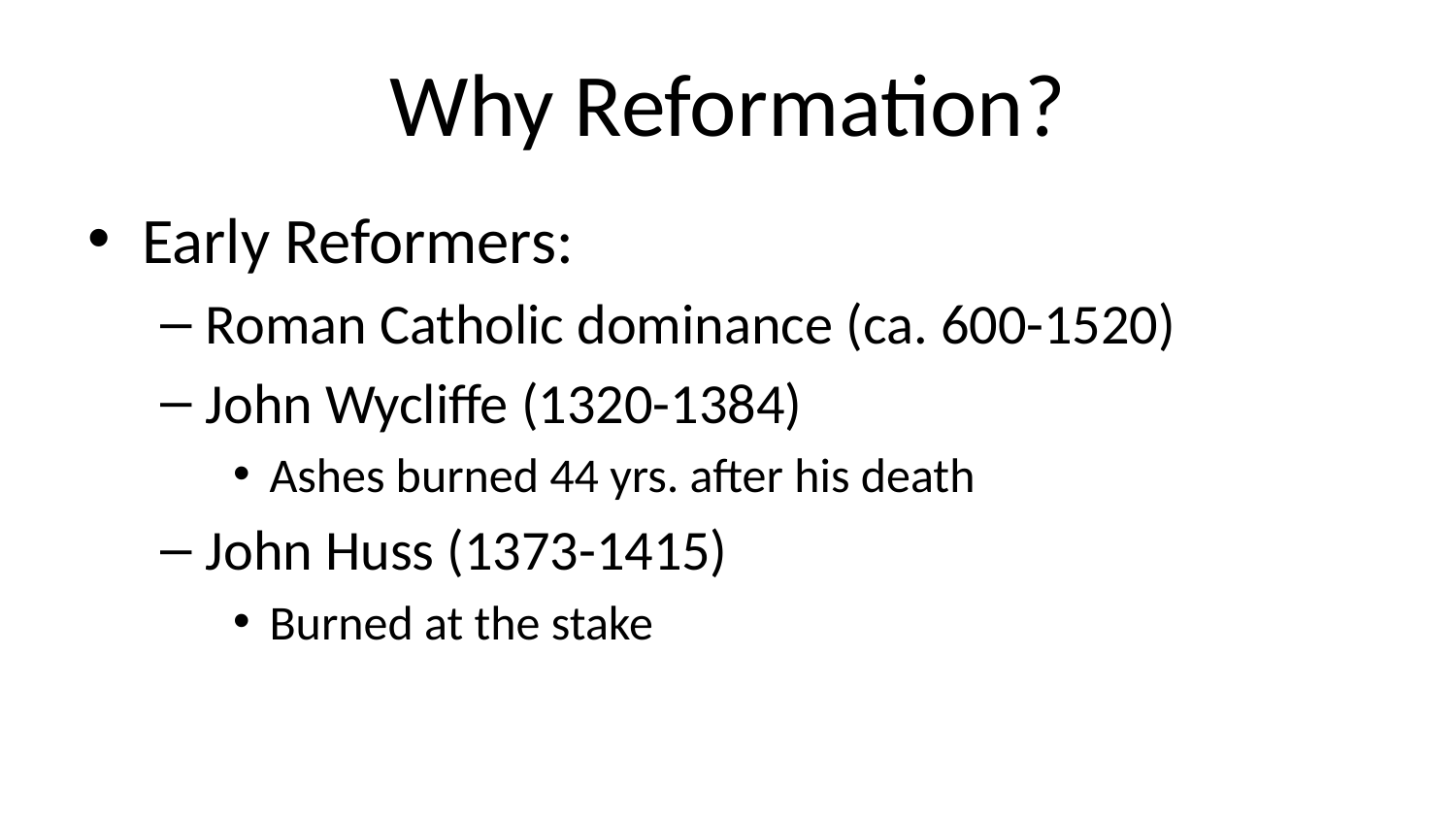

# Why Reformation?
Early Reformers:
Roman Catholic dominance (ca. 600-1520)
John Wycliffe (1320-1384)
Ashes burned 44 yrs. after his death
John Huss (1373-1415)
Burned at the stake